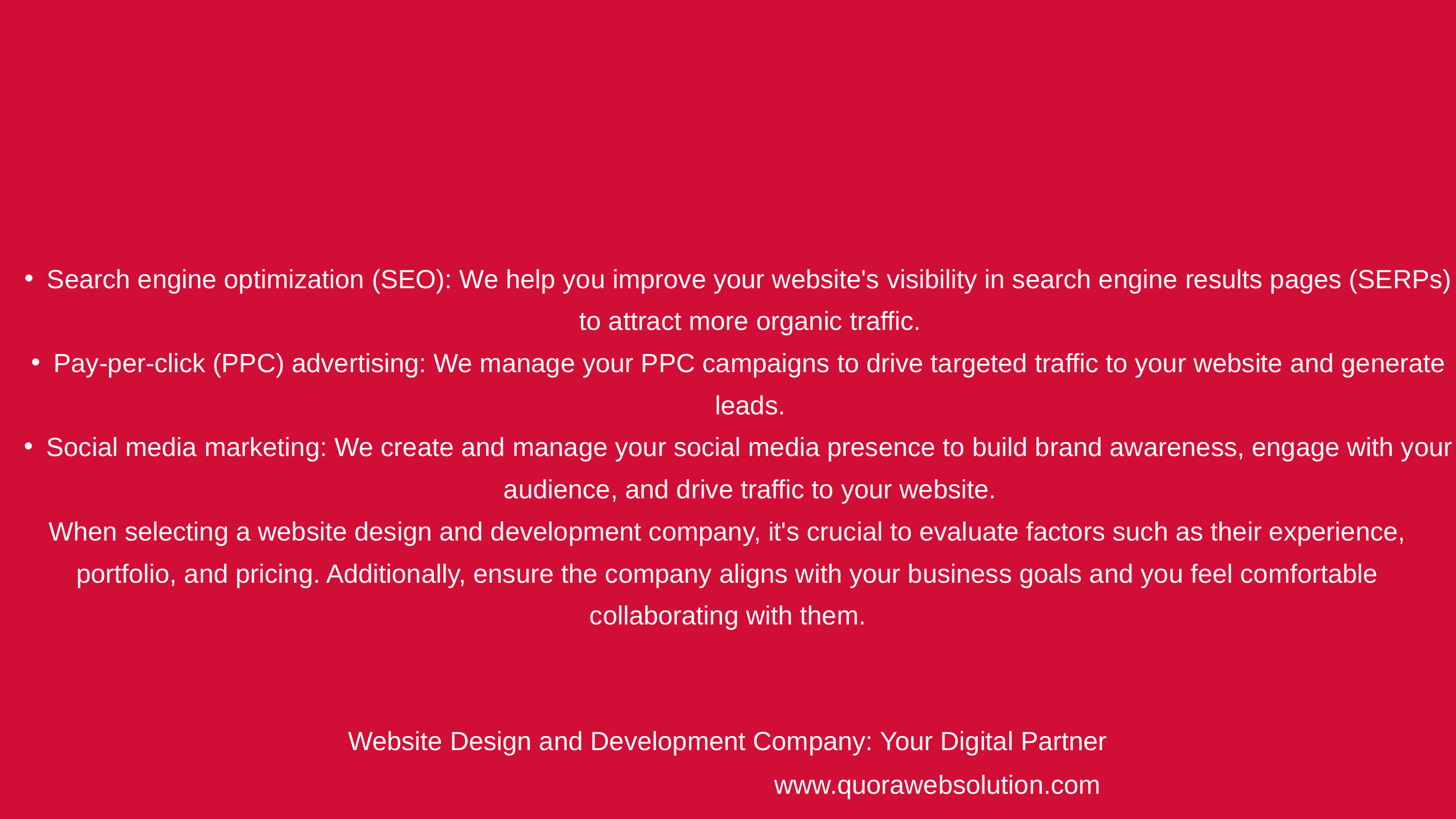

Search engine optimization (SEO): We help you improve your website's visibility in search engine results pages (SERPs) to attract more organic traffic.
Pay-per-click (PPC) advertising: We manage your PPC campaigns to drive targeted traffic to your website and generate leads.
Social media marketing: We create and manage your social media presence to build brand awareness, engage with your audience, and drive traffic to your website.
When selecting a website design and development company, it's crucial to evaluate factors such as their experience, portfolio, and pricing. Additionally, ensure the company aligns with your business goals and you feel comfortable collaborating with them.
Website Design and Development Company: Your Digital Partner

www.quorawebsolution.com